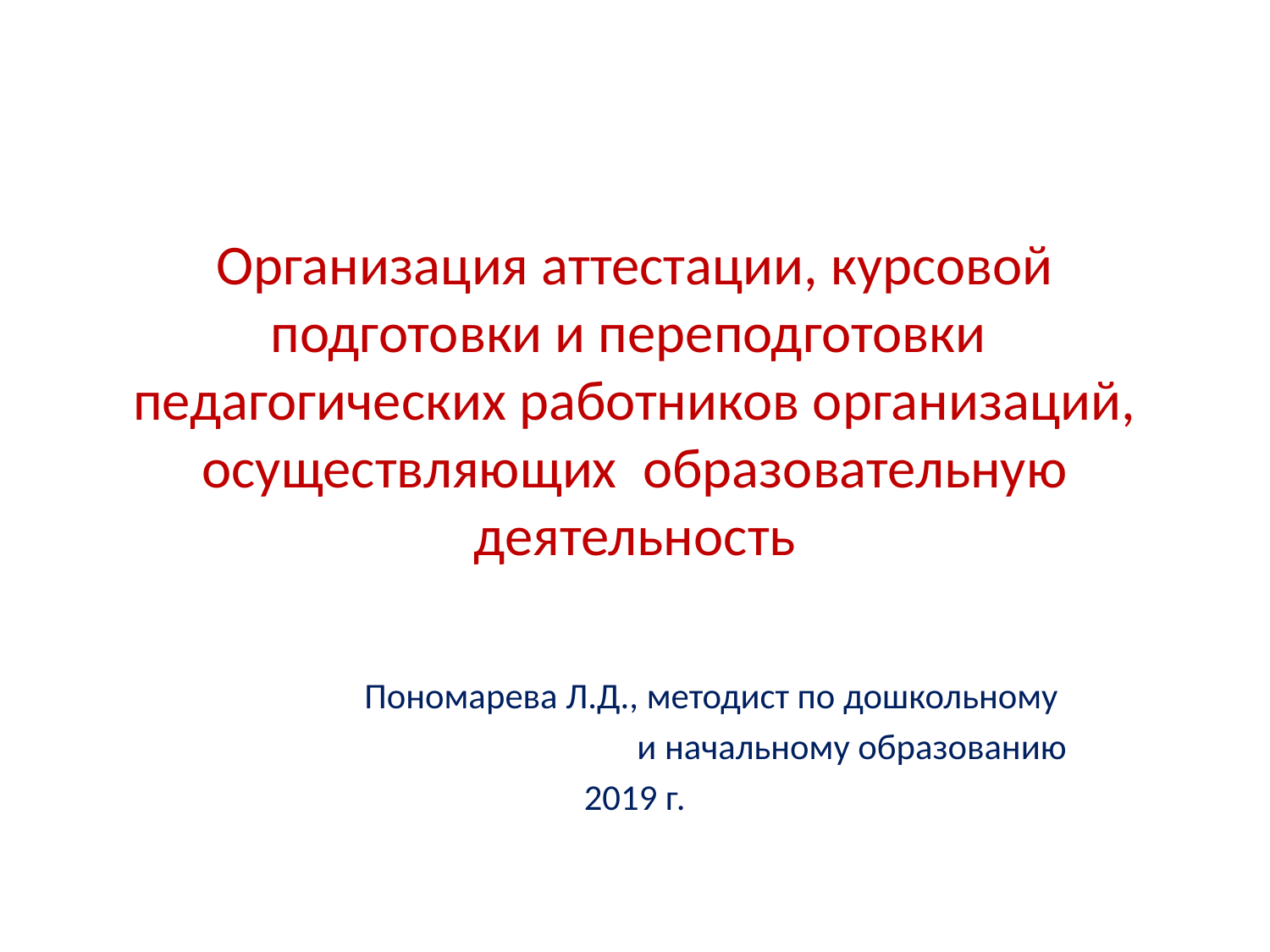

# Организация аттестации, курсовой подготовки и переподготовки  педагогических работников организаций, осуществляющих  образовательную деятельность
Пономарева Л.Д., методист по дошкольному
и начальному образованию
2019 г.